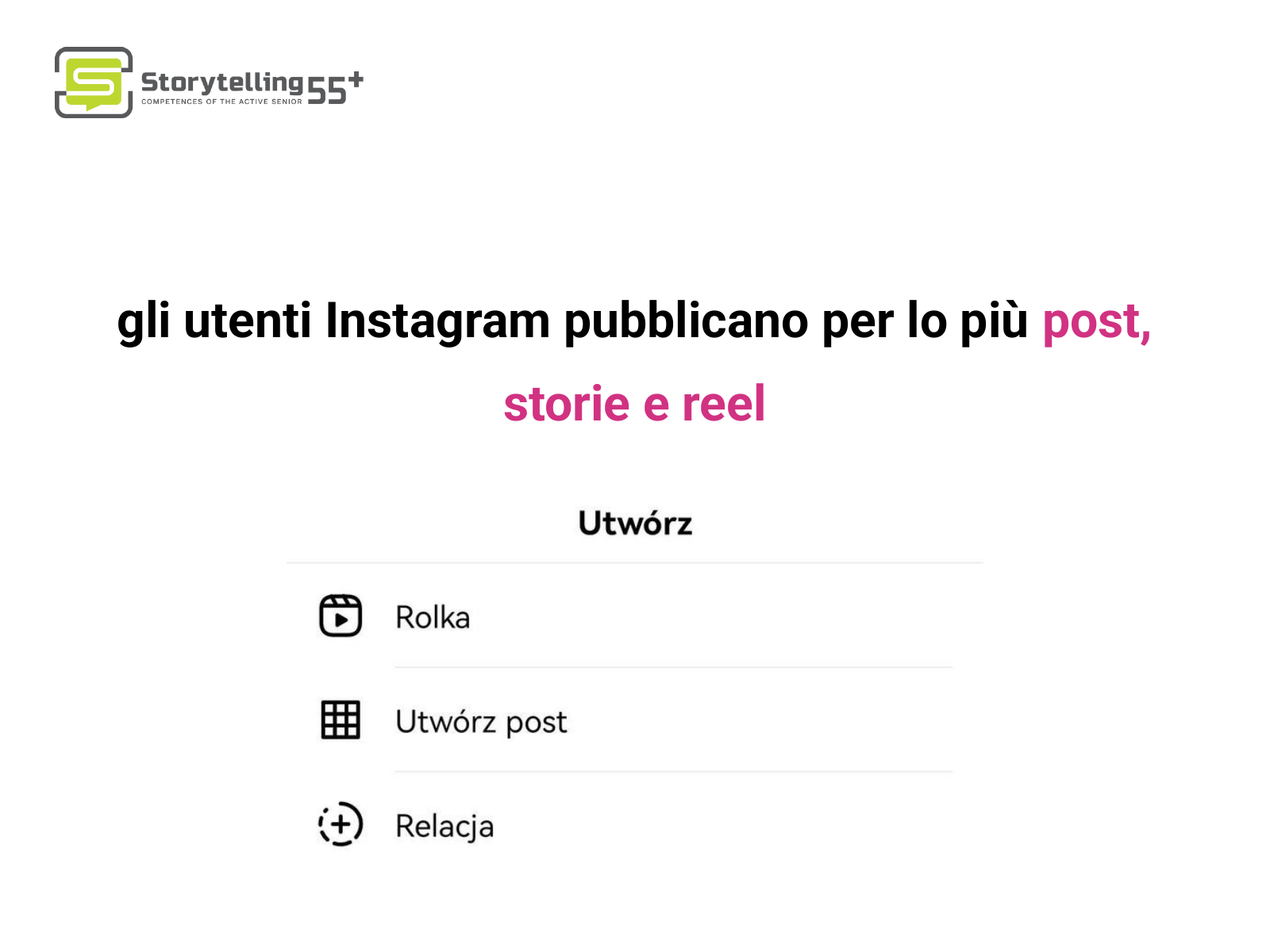

gli utenti Instagram pubblicano per lo più post, storie e reel